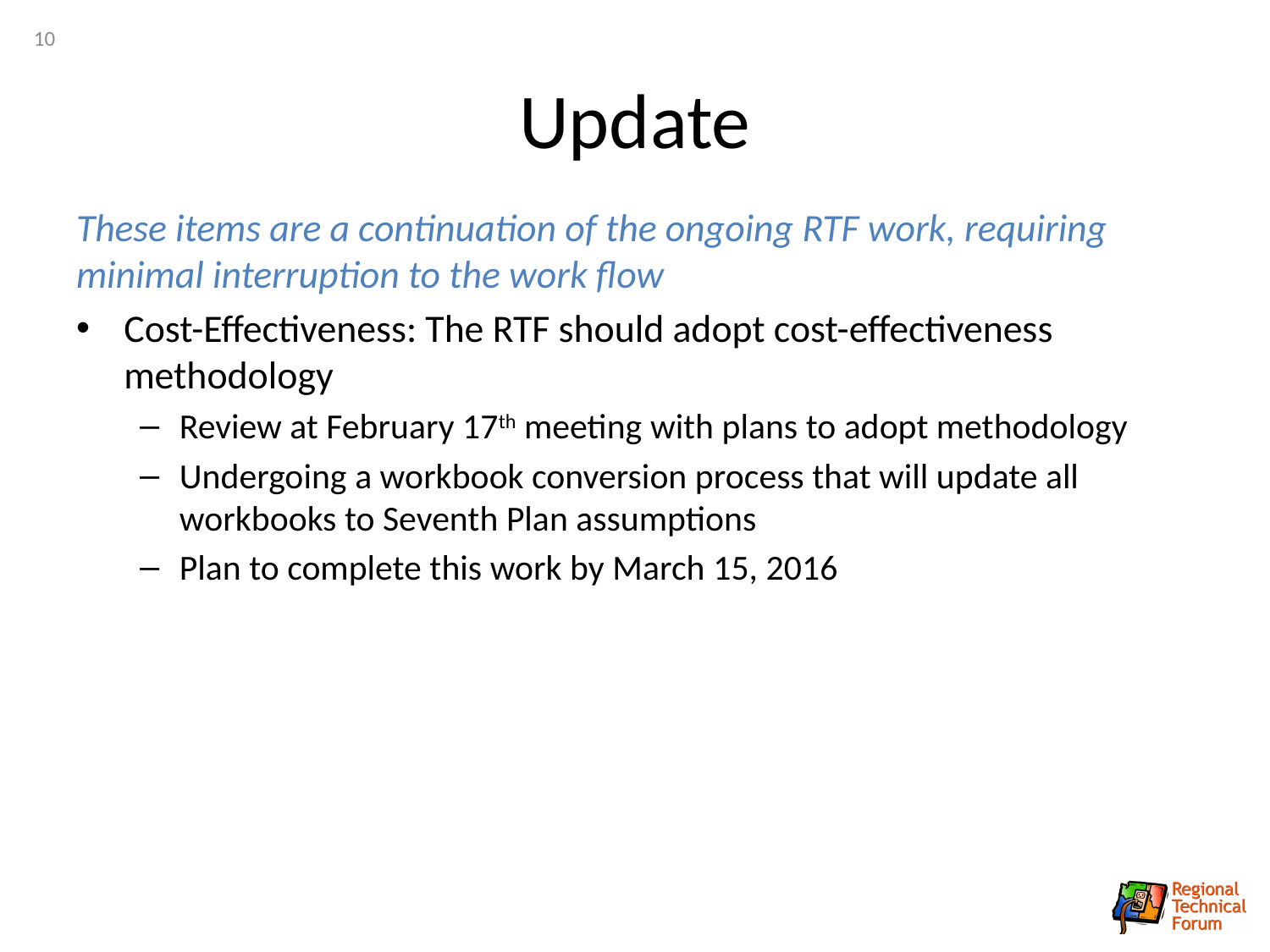

10
# Update
These items are a continuation of the ongoing RTF work, requiring minimal interruption to the work flow
Cost-Effectiveness: The RTF should adopt cost-effectiveness methodology
Review at February 17th meeting with plans to adopt methodology
Undergoing a workbook conversion process that will update all workbooks to Seventh Plan assumptions
Plan to complete this work by March 15, 2016